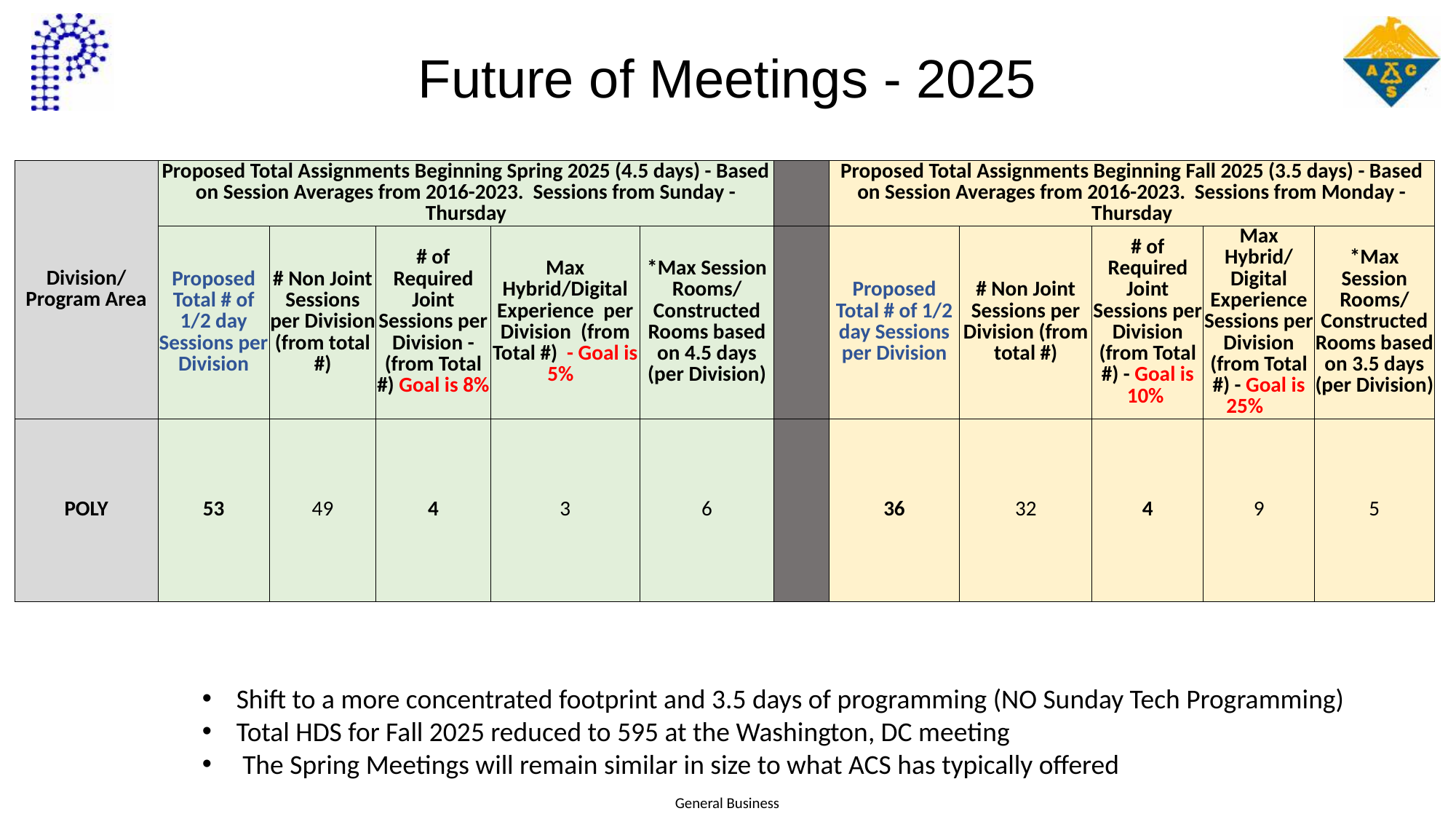

# Future of Meetings - 2025
| Division/ Program Area | Proposed Total Assignments Beginning Spring 2025 (4.5 days) - Based on Session Averages from 2016-2023. Sessions from Sunday - Thursday |  |  |  |  |  | Proposed Total Assignments Beginning Fall 2025 (3.5 days) - Based on Session Averages from 2016-2023. Sessions from Monday - Thursday |  |  |  |  |
| --- | --- | --- | --- | --- | --- | --- | --- | --- | --- | --- | --- |
|  | Proposed Total # of 1/2 day Sessions per Division | # Non Joint Sessions per Division (from total #) | # of Required Joint Sessions per Division -(from Total #) Goal is 8% | Max Hybrid/Digital Experience per Division (from Total #) - Goal is 5% | \*Max Session Rooms/ Constructed Rooms based on 4.5 days (per Division) |  | Proposed Total # of 1/2 day Sessions per Division | # Non Joint Sessions per Division (from total #) | # of Required Joint Sessions per Division (from Total #) - Goal is 10% | Max Hybrid/ Digital Experience Sessions per Division (from Total #) - Goal is 25% | \*Max Session Rooms/ Constructed Rooms based on 3.5 days (per Division) |
| POLY | 53 | 49 | 4 | 3 | 6 |  | 36 | 32 | 4 | 9 | 5 |
Shift to a more concentrated footprint and 3.5 days of programming (NO Sunday Tech Programming)
Total HDS for Fall 2025 reduced to 595 at the Washington, DC meeting
 The Spring Meetings will remain similar in size to what ACS has typically offered